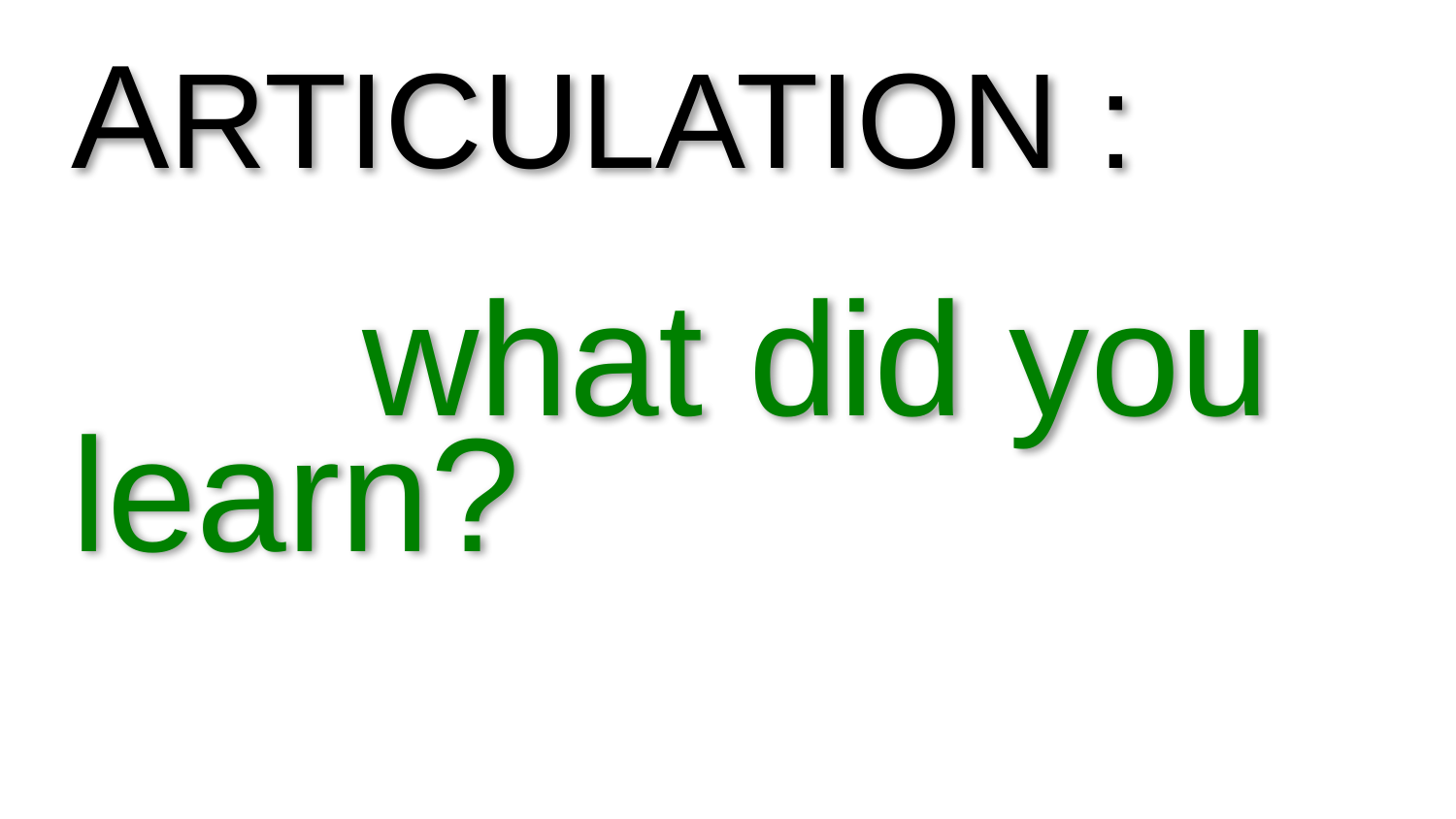

# ARTICULATION : what did you learn?